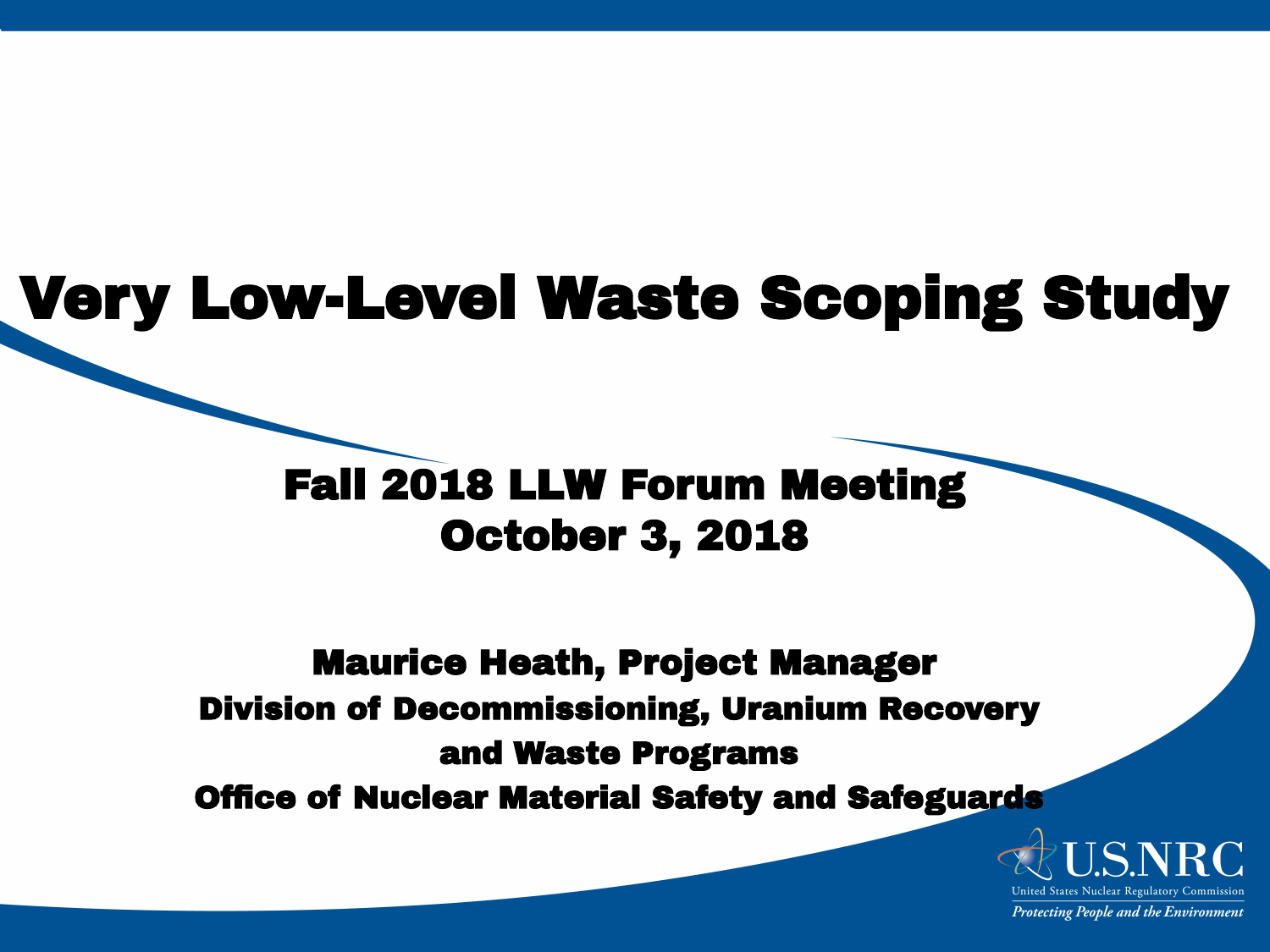

# Very Low-Level Waste Scoping Study

Fall 2018 LLW Forum Meeting
October 3, 2018

Maurice Heath, Project Manager
Division of Decommissioning, Uranium Recovery
and Waste Programs
Office of Nuclear Material Safety and Safeguards